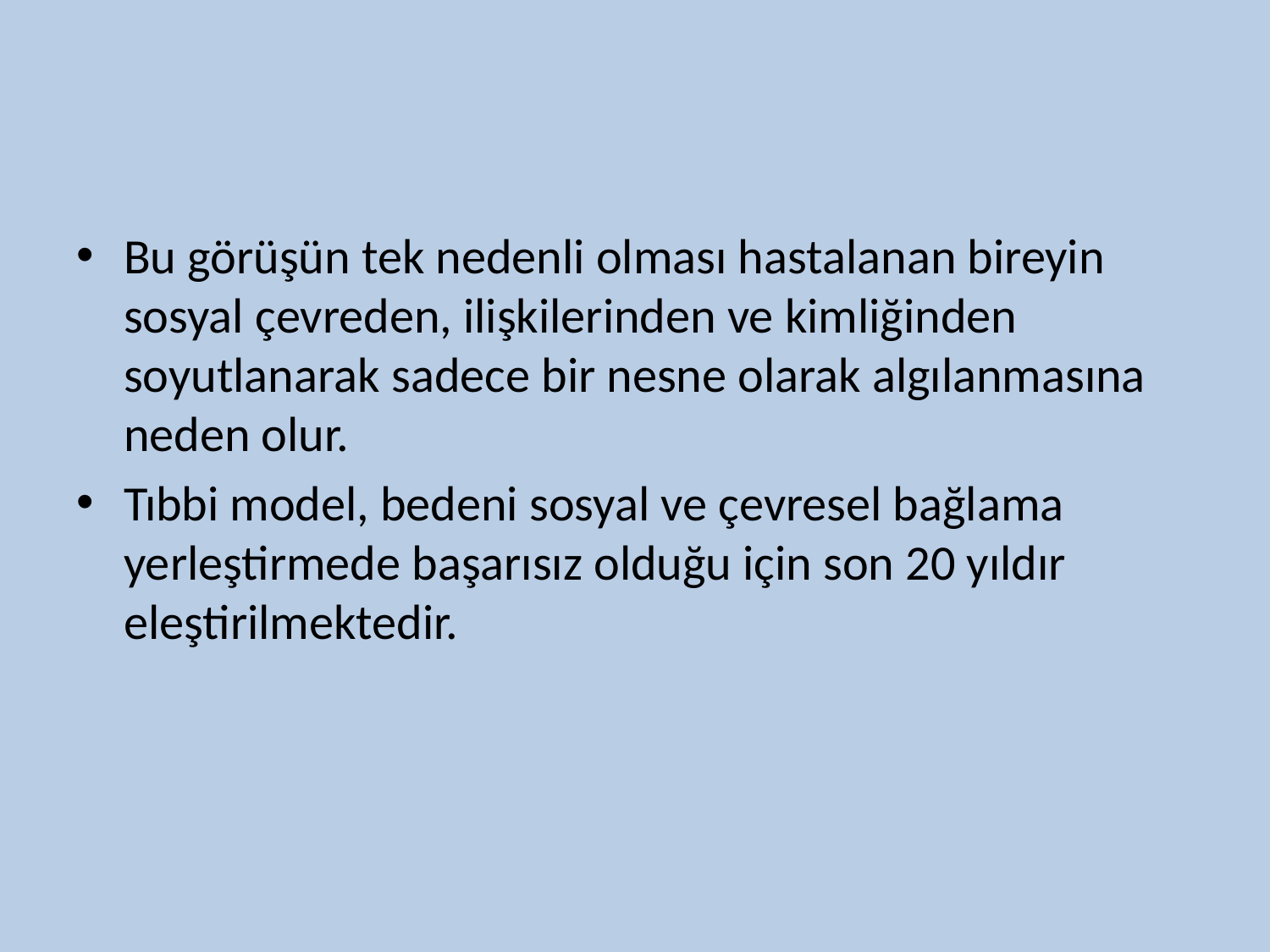

Bu görüşün tek nedenli olması hastalanan bireyin sosyal çevreden, ilişkilerinden ve kimliğinden soyutlanarak sadece bir nesne olarak algılanmasına neden olur.
Tıbbi model, bedeni sosyal ve çevresel bağlama yerleştirmede başarısız olduğu için son 20 yıldır eleştirilmektedir.